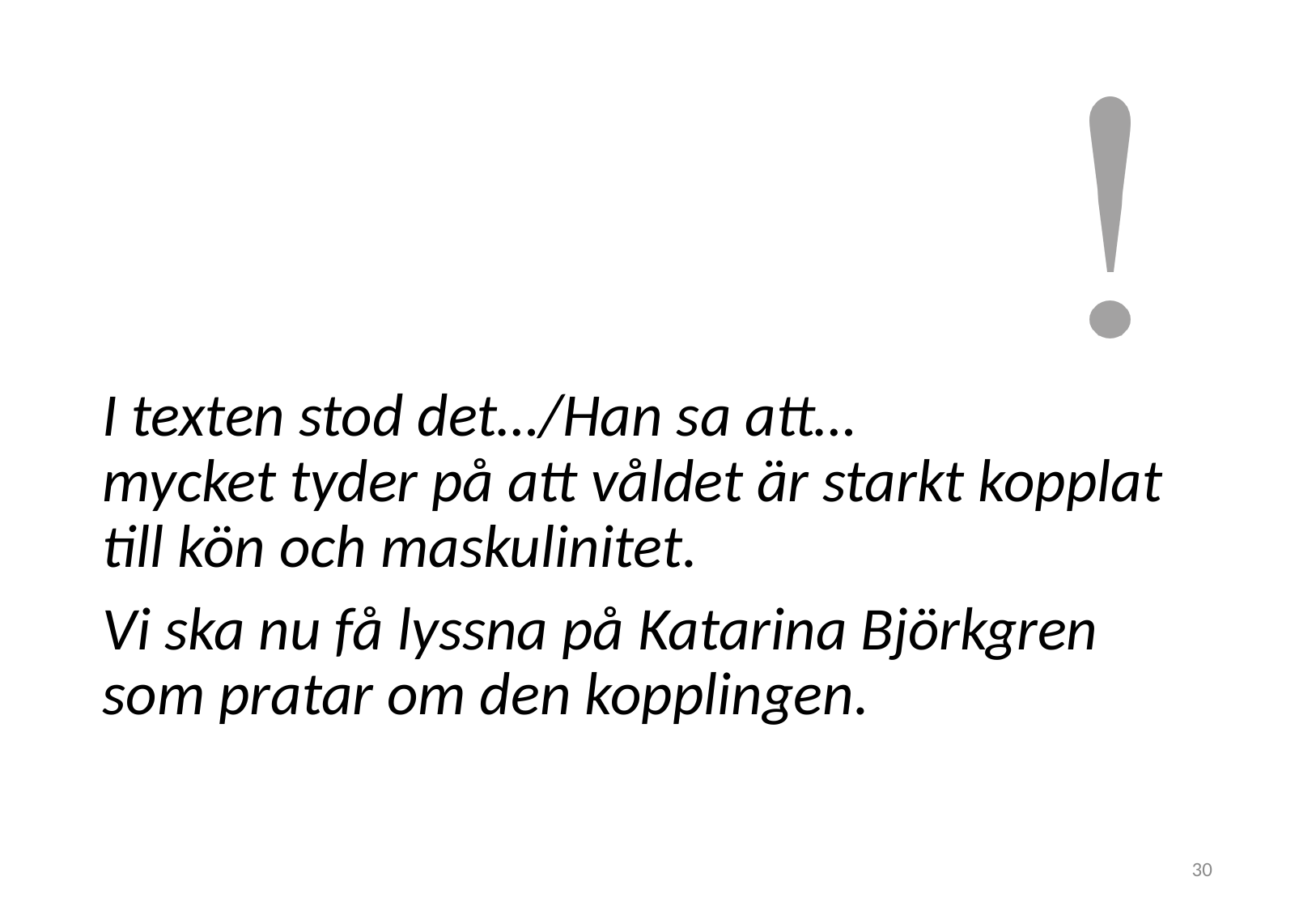

#
I texten stod det…/Han sa att…
mycket tyder på att våldet är starkt kopplat till kön och maskulinitet.
Vi ska nu få lyssna på Katarina Björkgren som pratar om den kopplingen.
30